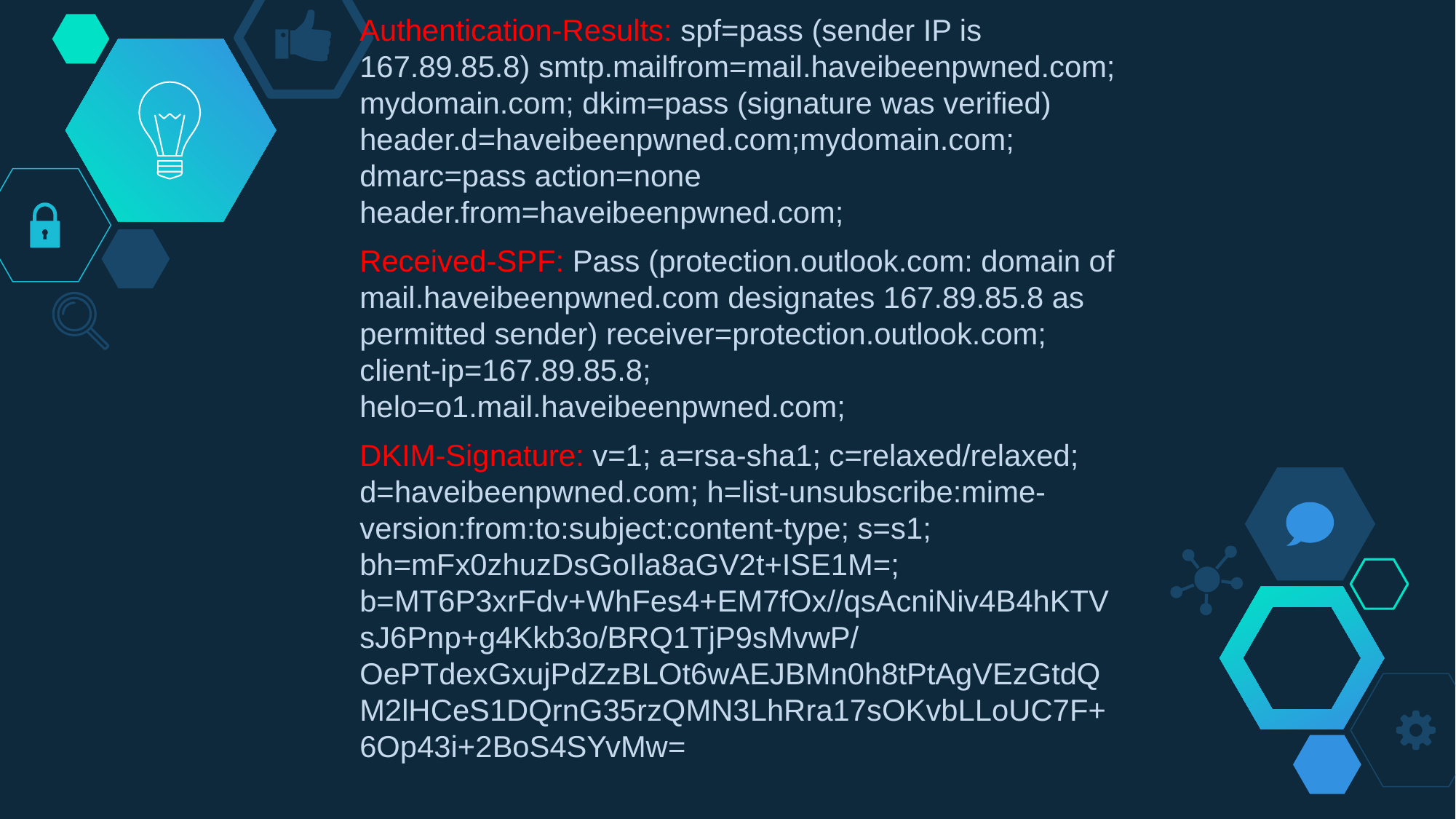

Authentication-Results: spf=pass (sender IP is 167.89.85.8) smtp.mailfrom=mail.haveibeenpwned.com; mydomain.com; dkim=pass (signature was verified) header.d=haveibeenpwned.com;mydomain.com; dmarc=pass action=none header.from=haveibeenpwned.com;
Received-SPF: Pass (protection.outlook.com: domain of mail.haveibeenpwned.com designates 167.89.85.8 as permitted sender) receiver=protection.outlook.com; client-ip=167.89.85.8; helo=o1.mail.haveibeenpwned.com;
DKIM-Signature: v=1; a=rsa-sha1; c=relaxed/relaxed; d=haveibeenpwned.com; h=list-unsubscribe:mime-version:from:to:subject:content-type; s=s1; bh=mFx0zhuzDsGoIla8aGV2t+ISE1M=; b=MT6P3xrFdv+WhFes4+EM7fOx//qsAcniNiv4B4hKTVsJ6Pnp+g4Kkb3o/BRQ1TjP9sMvwP/OePTdexGxujPdZzBLOt6wAEJBMn0h8tPtAgVEzGtdQM2lHCeS1DQrnG35rzQMN3LhRra17sOKvbLLoUC7F+6Op43i+2BoS4SYvMw=